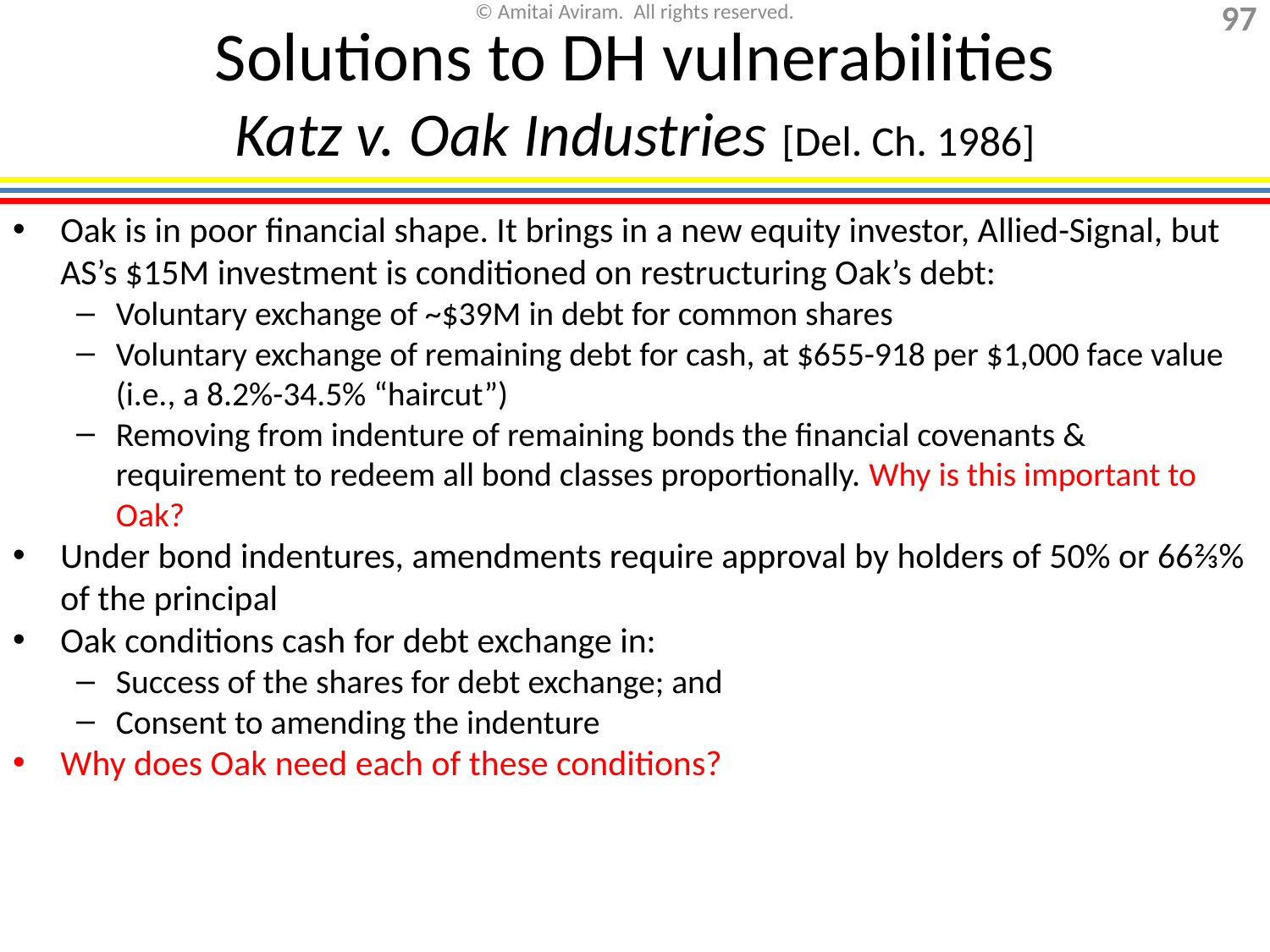

Solutions to DH vulnerabilities
Katz v. Oak Industries [Del. Ch. 1986]
Oak is in poor financial shape. It brings in a new equity investor, Allied-Signal, but AS’s $15M investment is conditioned on restructuring Oak’s debt:
Voluntary exchange of ~$39M in debt for common shares
Voluntary exchange of remaining debt for cash, at $655-918 per $1,000 face value (i.e., a 8.2%-34.5% “haircut”)
Removing from indenture of remaining bonds the financial covenants & requirement to redeem all bond classes proportionally. Why is this important to Oak?
Under bond indentures, amendments require approval by holders of 50% or 66⅔% of the principal
Oak conditions cash for debt exchange in:
Success of the shares for debt exchange; and
Consent to amending the indenture
Why does Oak need each of these conditions?